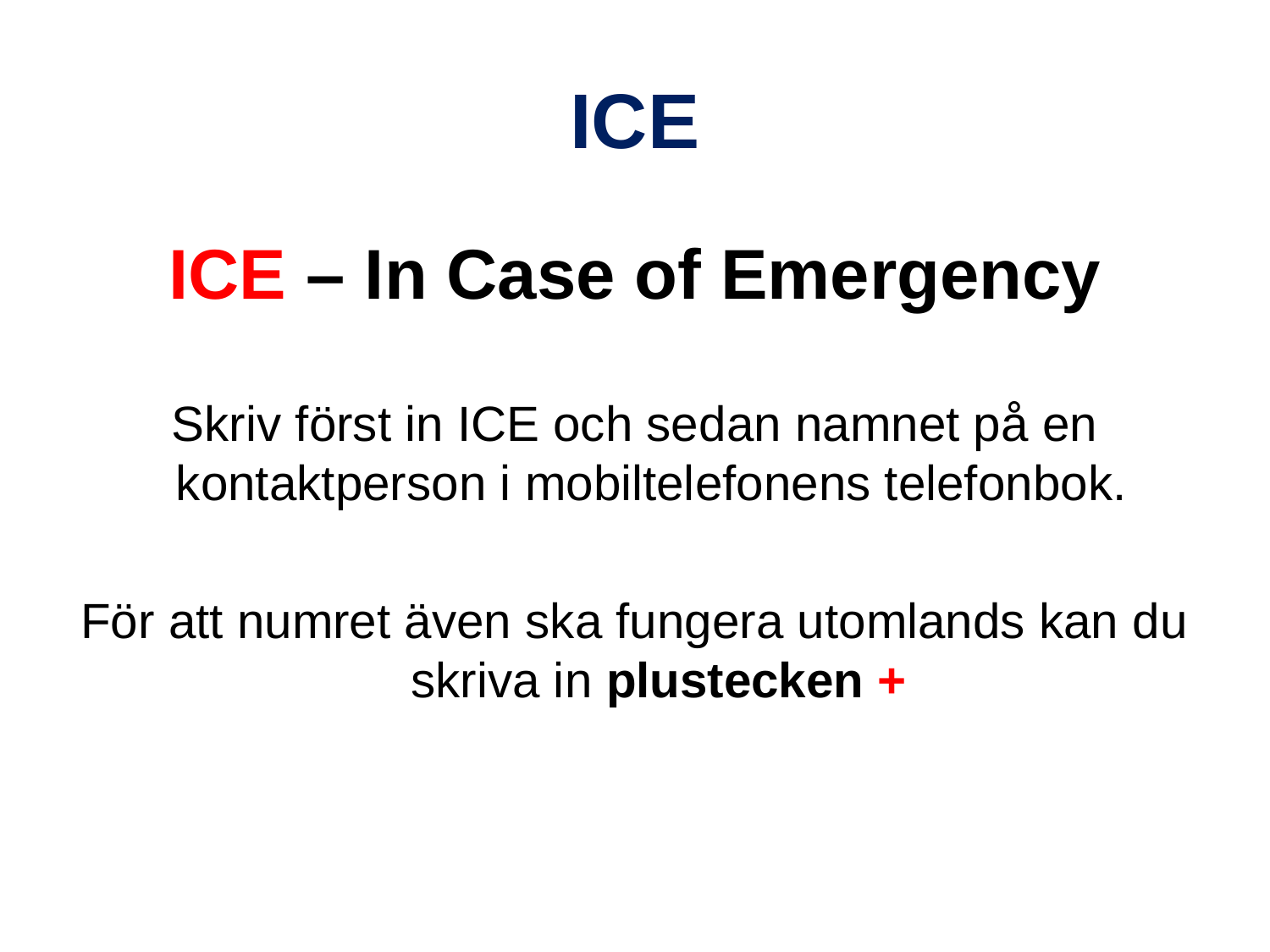

# ICE
ICE – In Case of Emergency

Skriv först in ICE och sedan namnet på en kontaktperson i mobiltelefonens telefonbok.

För att numret även ska fungera utomlands kan du skriva in plustecken +